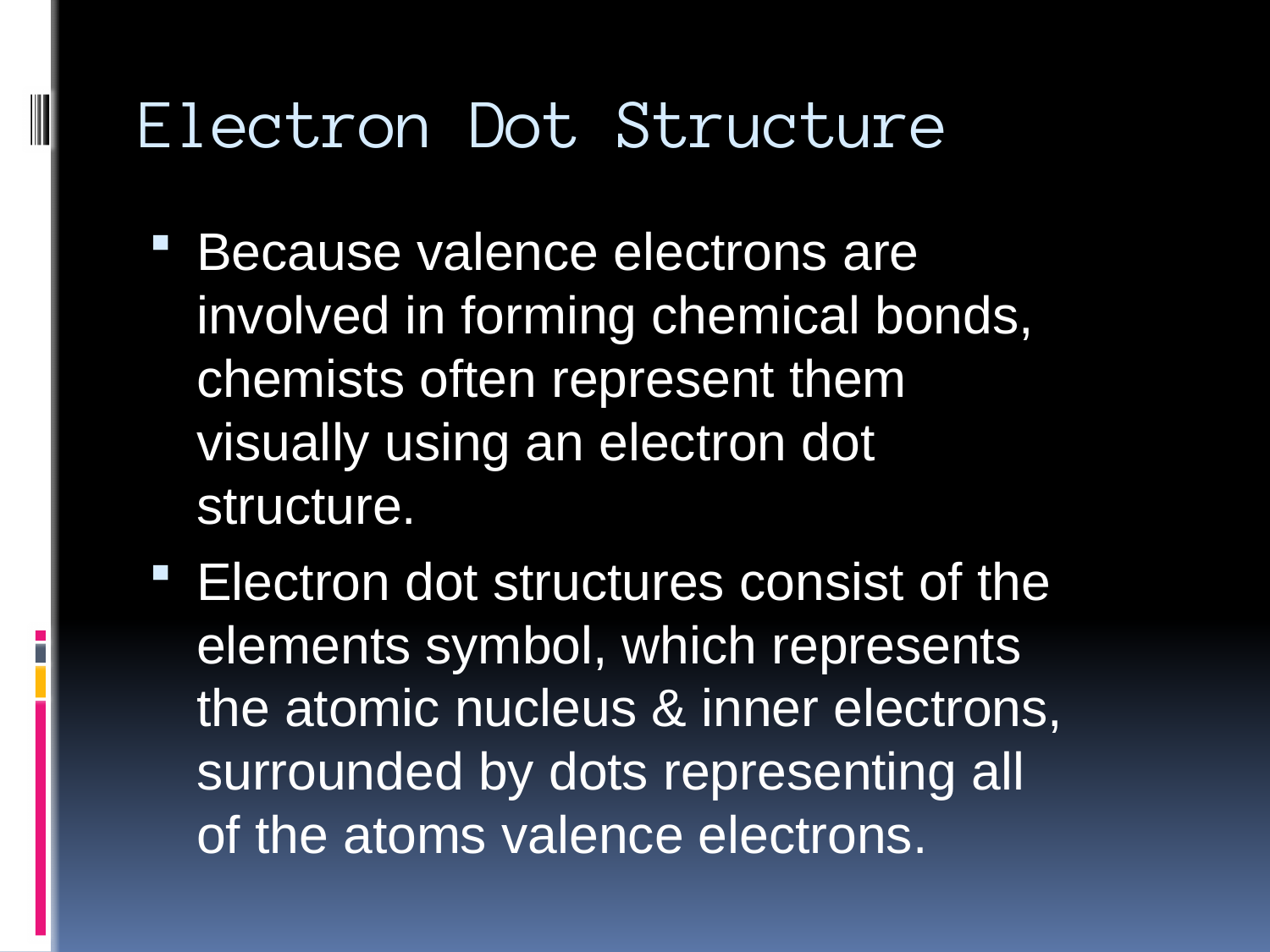

# Electron Dot Structure
Because valence electrons are involved in forming chemical bonds, chemists often represent them visually using an electron dot structure.
Electron dot structures consist of the elements symbol, which represents the atomic nucleus & inner electrons, surrounded by dots representing all of the atoms valence electrons.